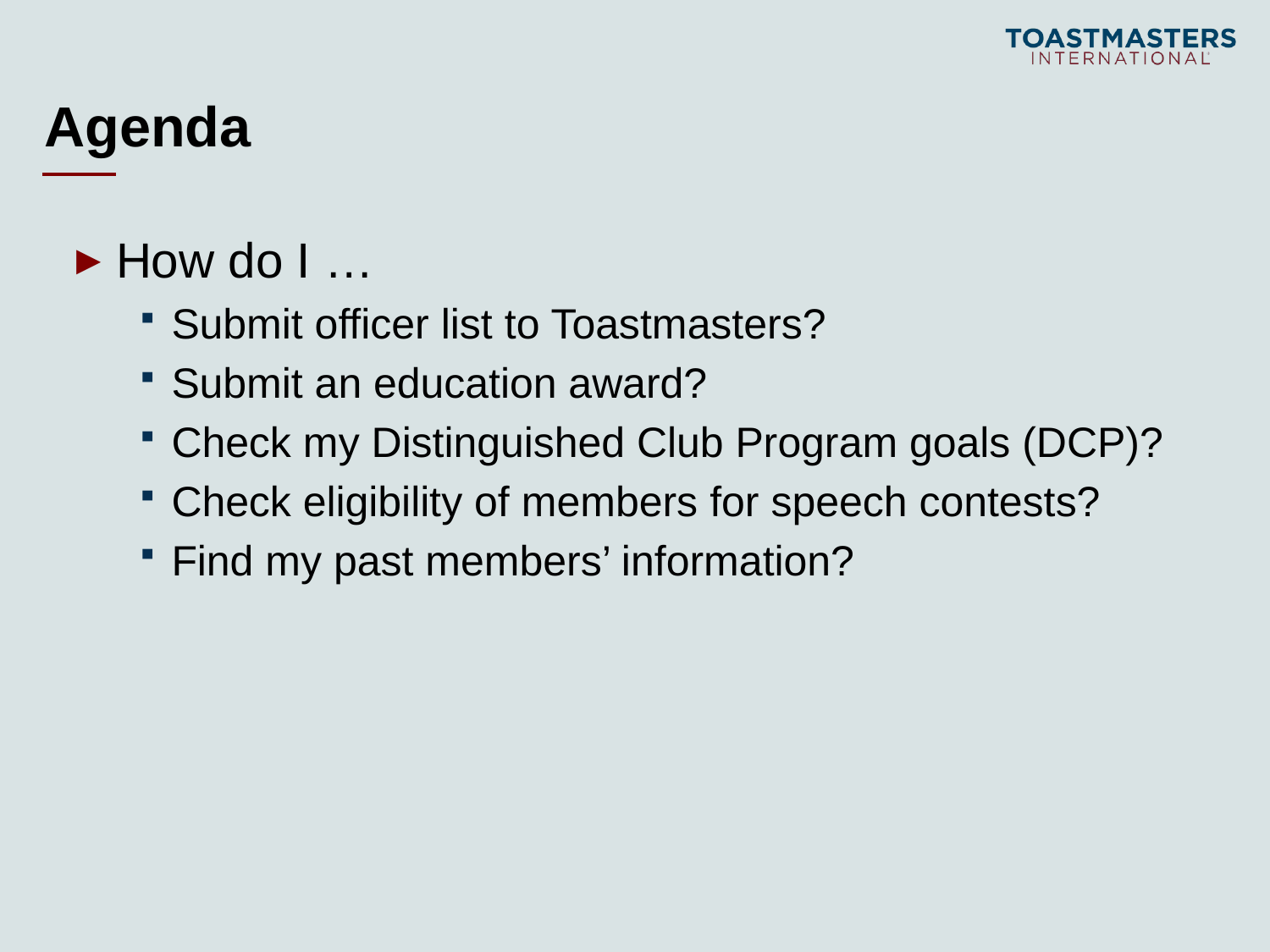

# Agenda
How do I …
Submit officer list to Toastmasters?
Submit an education award?
Check my Distinguished Club Program goals (DCP)?
Check eligibility of members for speech contests?
Find my past members’ information?